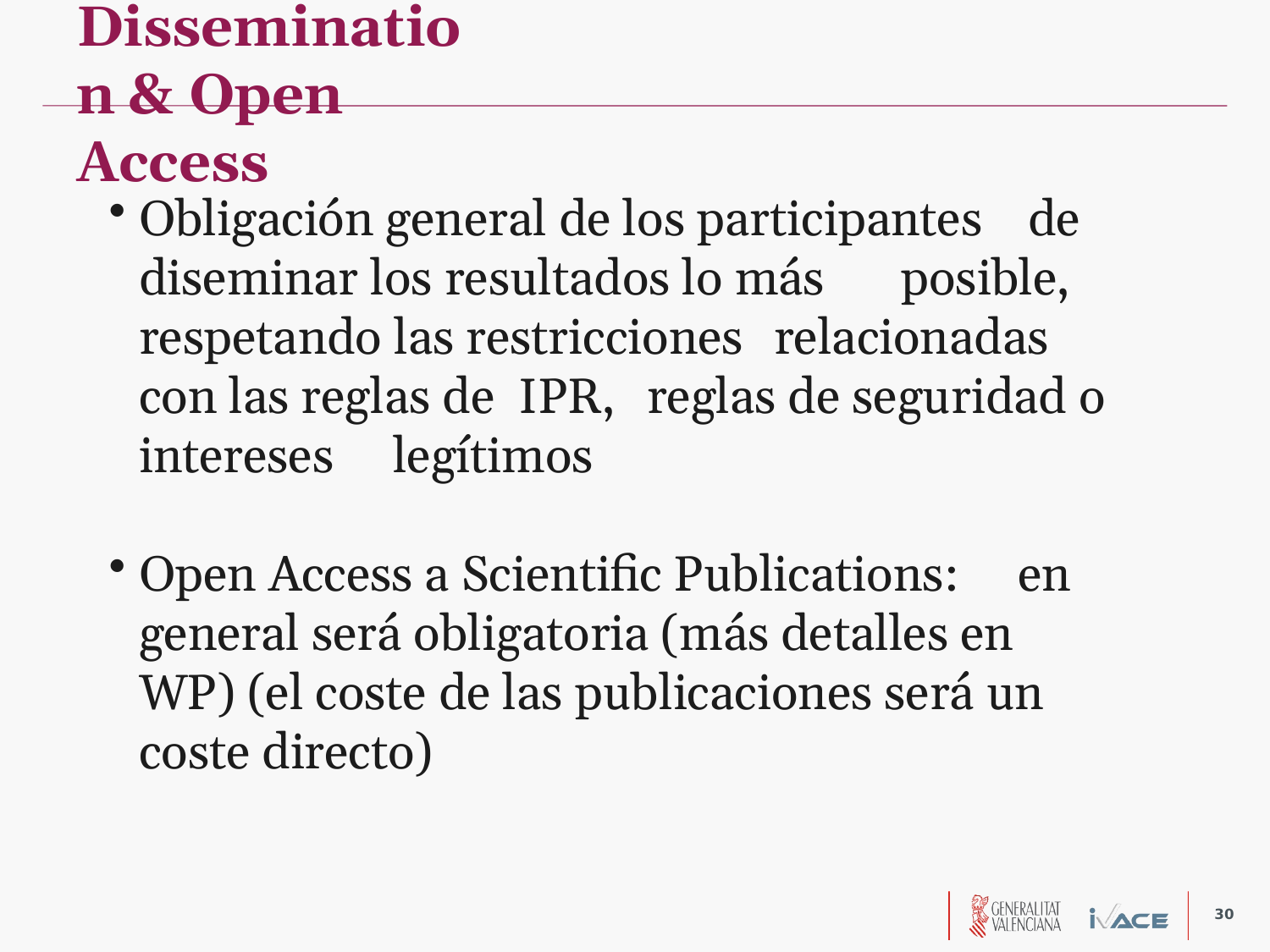

Dissemination & Open Access

Obligación general de los participantes 	de diseminar los resultados lo más 	posible, respetando las restricciones 	relacionadas con las reglas de  IPR, 	reglas de seguridad o intereses 	legítimos

Open Access a Scientific Publications:     en general será obligatoria (más detalles en WP) (el coste de las publicaciones será un coste directo)
30